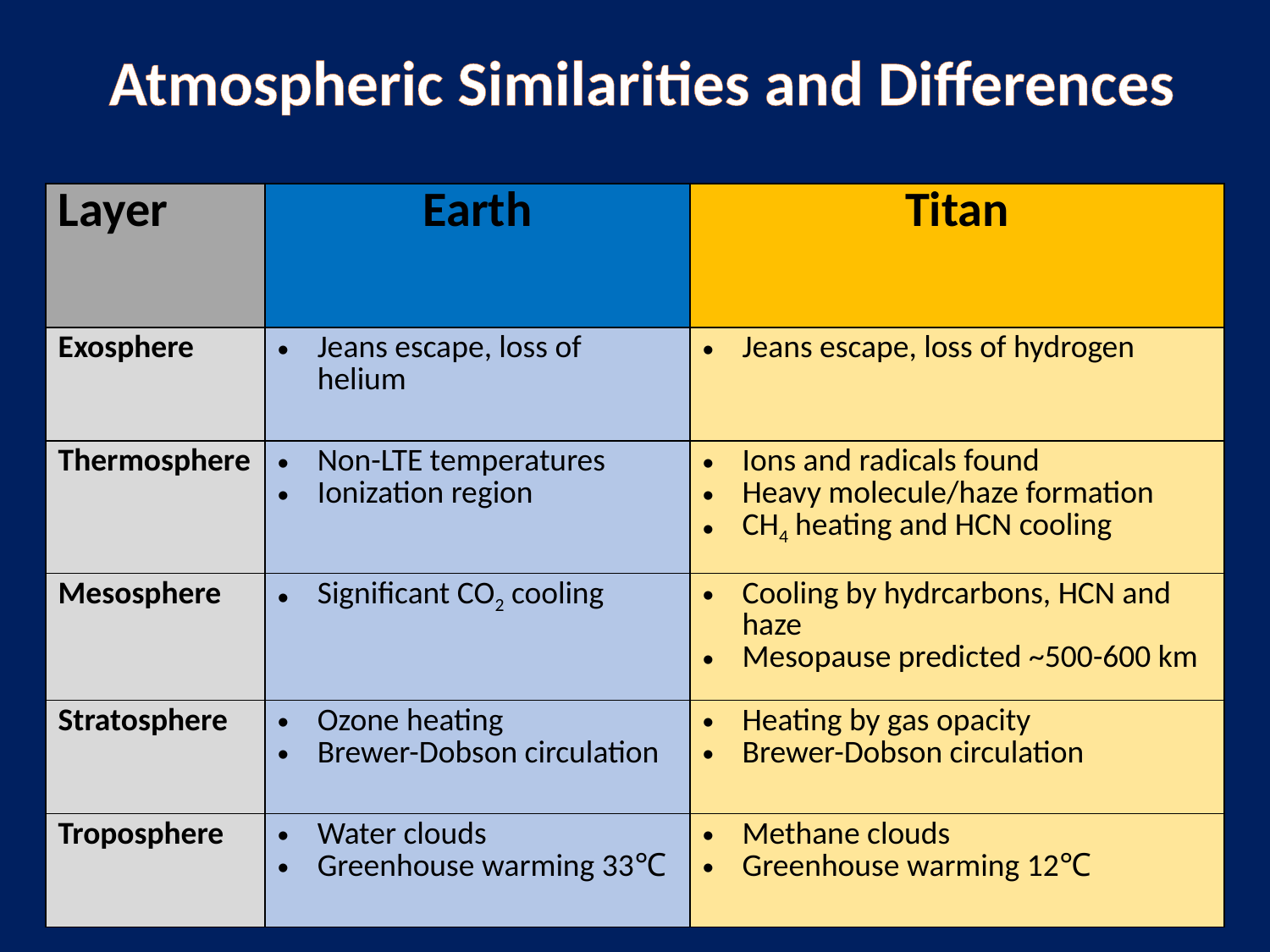

Atmospheric Similarities and Differences
| Layer | Earth | Titan |
| --- | --- | --- |
| Exosphere | Jeans escape, loss of helium | Jeans escape, loss of hydrogen |
| Thermosphere | Non-LTE temperatures Ionization region | Ions and radicals found Heavy molecule/haze formation CH4 heating and HCN cooling |
| Mesosphere | Significant CO2 cooling | Cooling by hydrcarbons, HCN and haze Mesopause predicted ~500-600 km |
| Stratosphere | Ozone heating Brewer-Dobson circulation | Heating by gas opacity Brewer-Dobson circulation |
| Troposphere | Water clouds Greenhouse warming 33℃ | Methane clouds Greenhouse warming 12℃ |